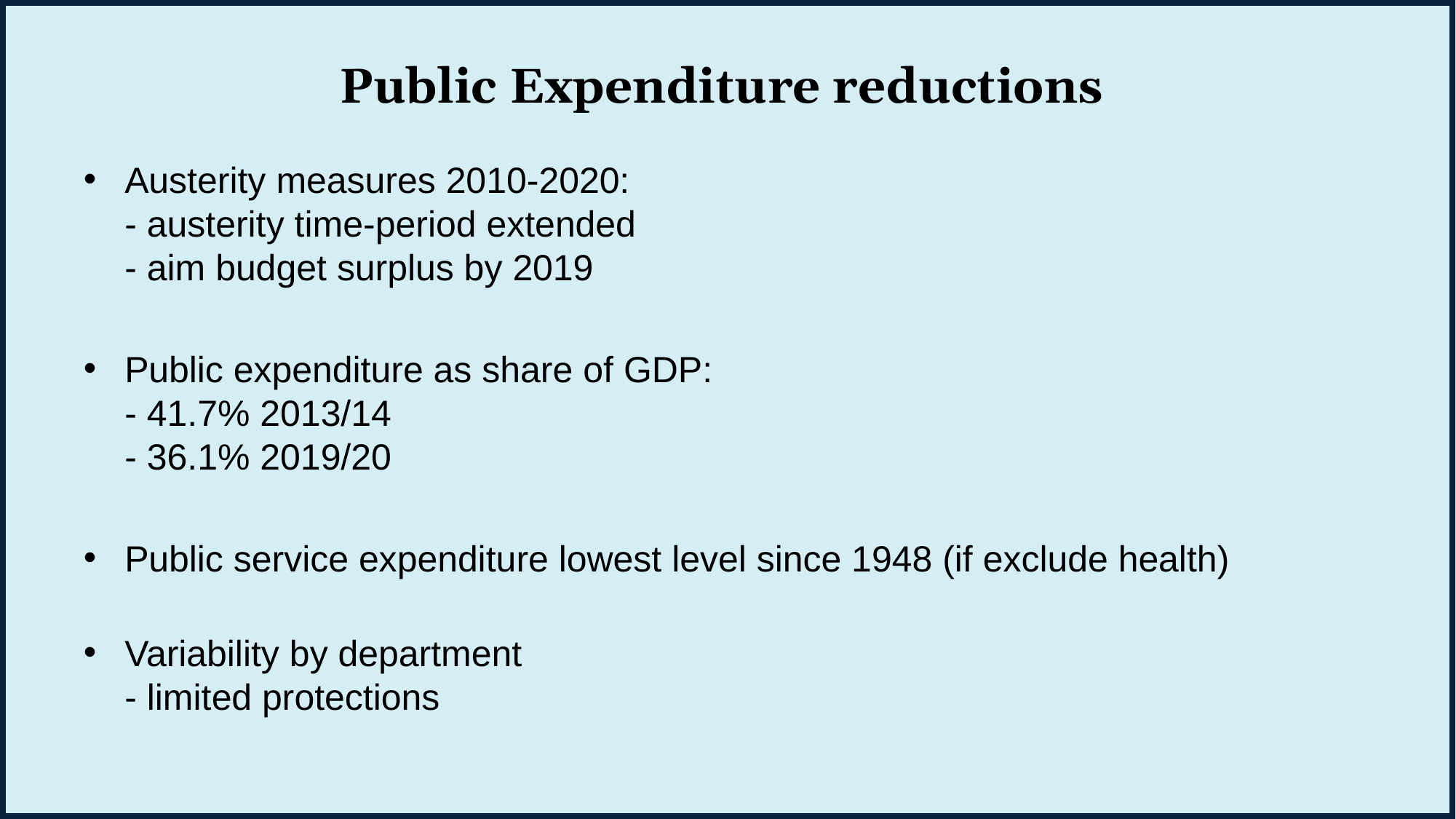

# Public Expenditure reductions
Austerity measures 2010-2020:
- austerity time-period extended
- aim budget surplus by 2019

Public expenditure as share of GDP:
- 41.7% 2013/14
- 36.1% 2019/20

Public service expenditure lowest level since 1948 (if exclude health)
Variability by department
- limited protections